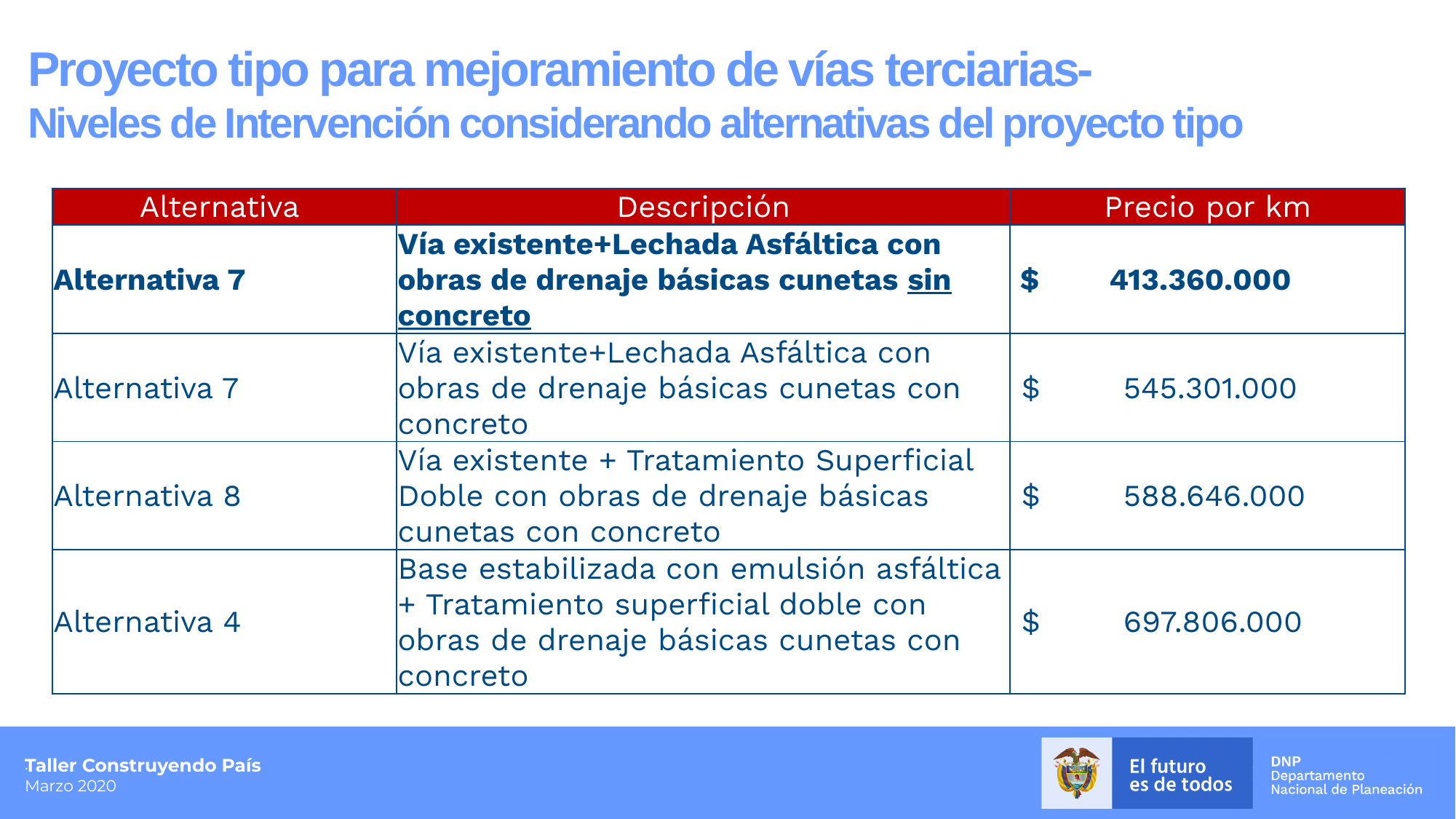

Proyecto tipo para mejoramiento de vías terciarias-
Niveles de Intervención considerando alternativas del proyecto tipo
| Alternativa | Descripción | Precio por km |
| --- | --- | --- |
| Alternativa 7 | Vía existente+Lechada Asfáltica con obras de drenaje básicas cunetas sin concreto | $ 413.360.000 |
| Alternativa 7 | Vía existente+Lechada Asfáltica con obras de drenaje básicas cunetas con concreto | $ 545.301.000 |
| Alternativa 8 | Vía existente + Tratamiento Superficial Doble con obras de drenaje básicas cunetas con concreto | $ 588.646.000 |
| Alternativa 4 | Base estabilizada con emulsión asfáltica + Tratamiento superficial doble con obras de drenaje básicas cunetas con concreto | $ 697.806.000 |